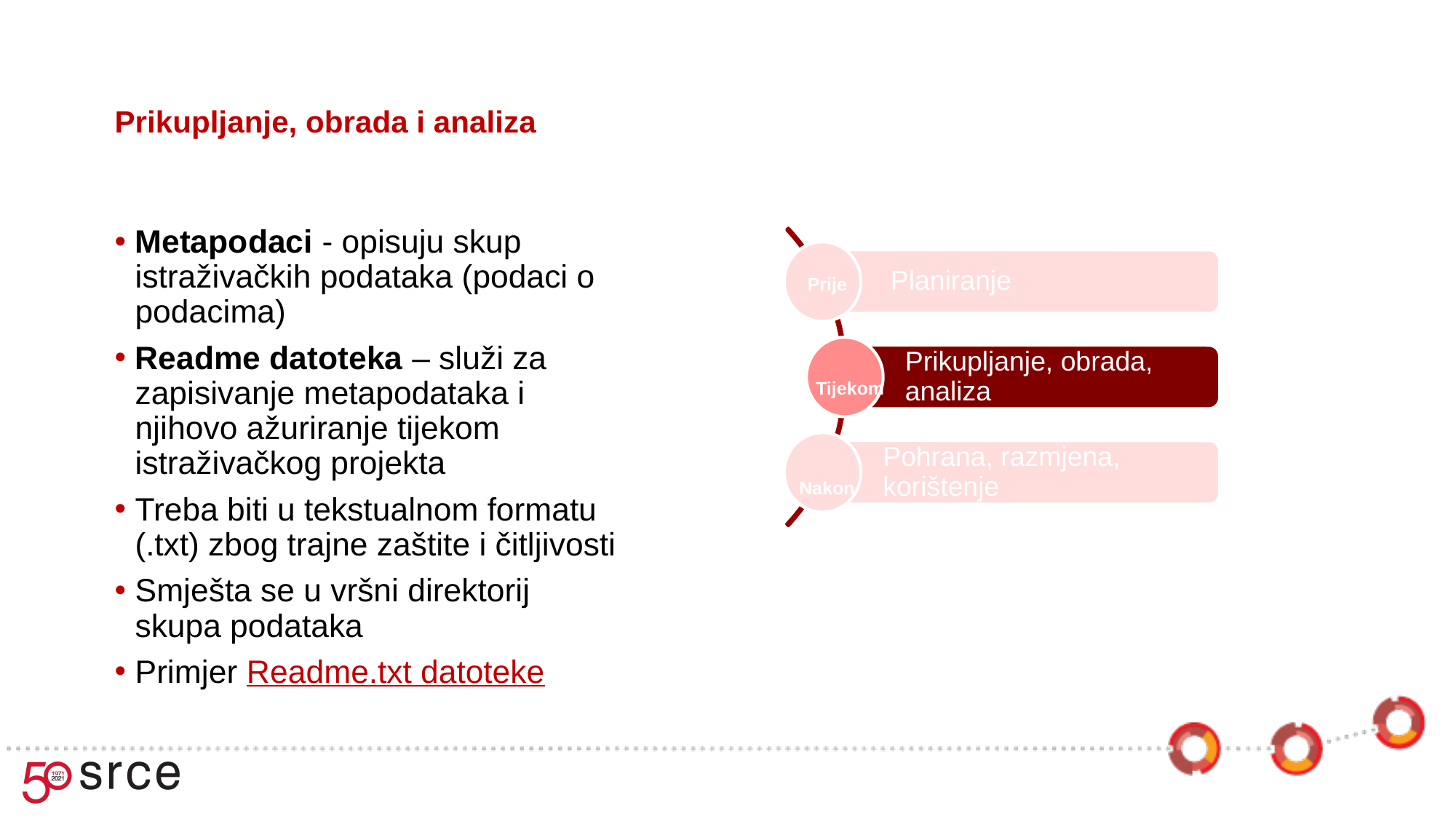

# Prikupljanje, obrada i analiza
Metapodaci - opisuju skup istraživačkih podataka (podaci o podacima)
Readme datoteka – služi za zapisivanje metapodataka i njihovo ažuriranje tijekom istraživačkog projekta
Treba biti u tekstualnom formatu (.txt) zbog trajne zaštite i čitljivosti
Smješta se u vršni direktorij skupa podataka
Primjer Readme.txt datoteke

 Planiranje
Prikupljanje, obrada, analiza
Pohrana, razmjena, korištenje
Prije
Tijekom
Nakon